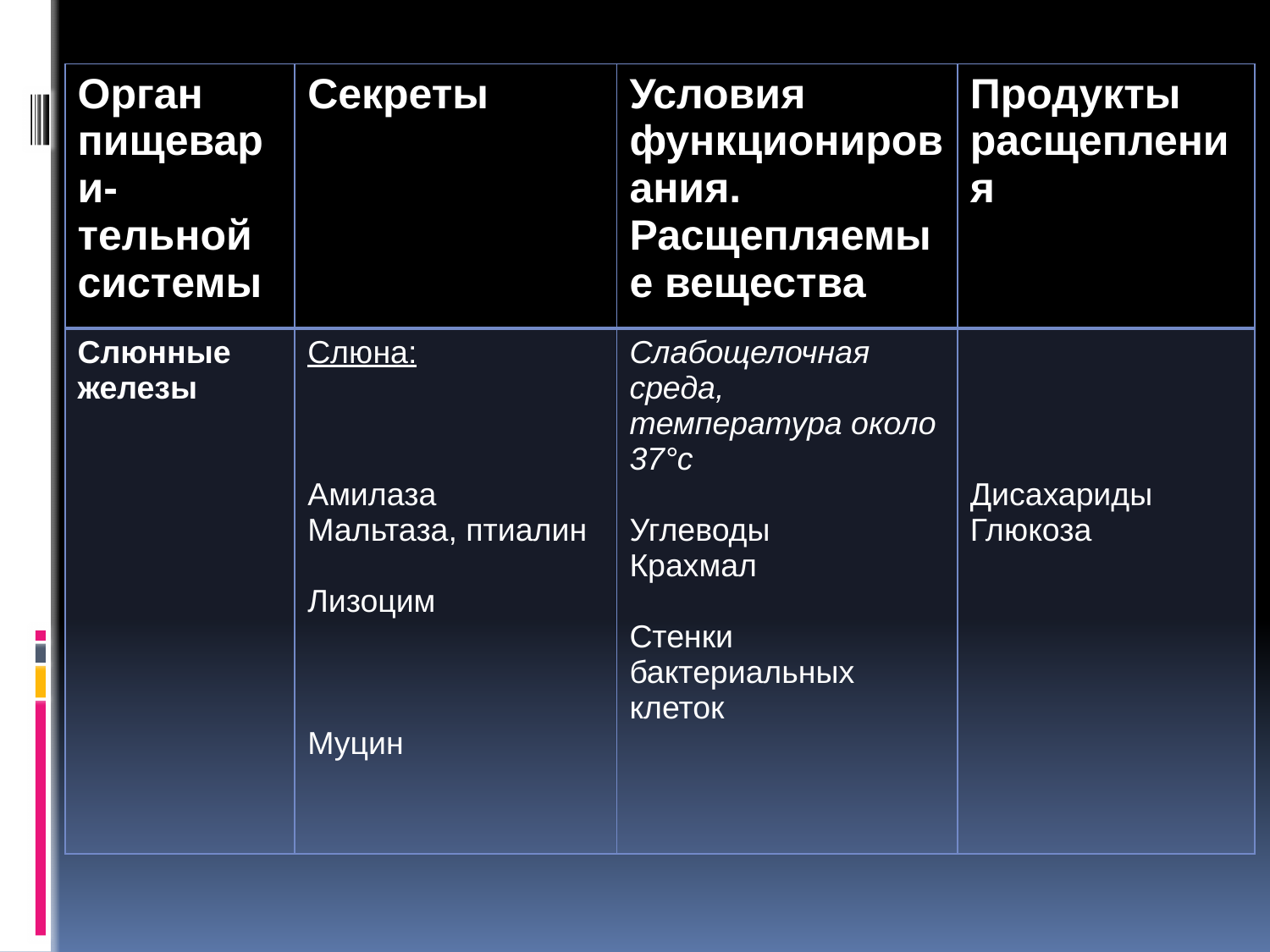

| Орган пищевари- тельной системы | Секреты | Условия функционирования. Расщепляемые вещества | Продукты расщепления |
| --- | --- | --- | --- |
| Слюнные железы | Слюна: Амилаза Мальтаза, птиалин Лизоцим Муцин | Слабощелочная среда, температура около 37°с Углеводы Крахмал Стенки бактериальных клеток | Дисахариды Глюкоза |
#